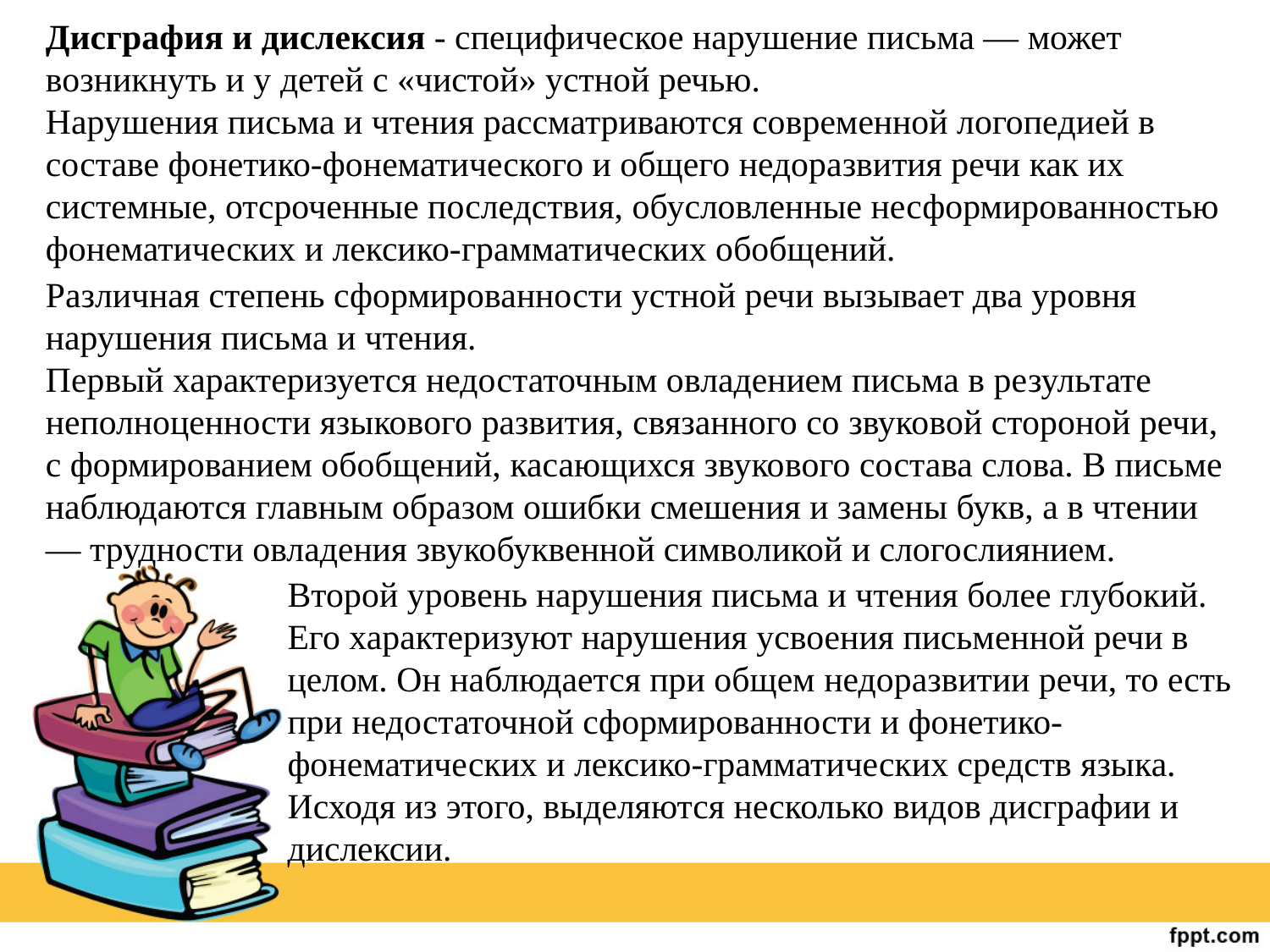

Дисграфия и дислексия - специфическое нарушение письма — может возникнуть и у детей с «чистой» устной речью.
Нарушения письма и чтения рассматриваются современной логопе­дией в составе фонетико-фонематического и общего недоразвития речи как их системные, отсроченные последствия, обусловленные несформированностью фонематических и лексико-грамматических обобщений.
Различная степень сформированности устной речи вызывает два уровня нарушения письма и чтения.
Первый характеризуется недостаточным овладением письма в ре­зультате неполноценности языкового развития, связанного со звуко­вой стороной речи, с формированием обобщений, касающихся звуко­вого состава слова. В письме наблюдаются главным образом ошибки смешения и замены букв, а в чтении — трудности овладения звукобуквенной символикой и слогослиянием.

Второй уровень нарушения письма и чтения более глубокий. Его характеризуют нарушения усвоения письменной речи в целом. Он на­блюдается при общем недоразвитии речи, то есть при недостаточной сформированности и фонетико-фонематических и лексико-грамматических средств языка. Исходя из этого, выделяются несколько видов дисграфии и дислексии.